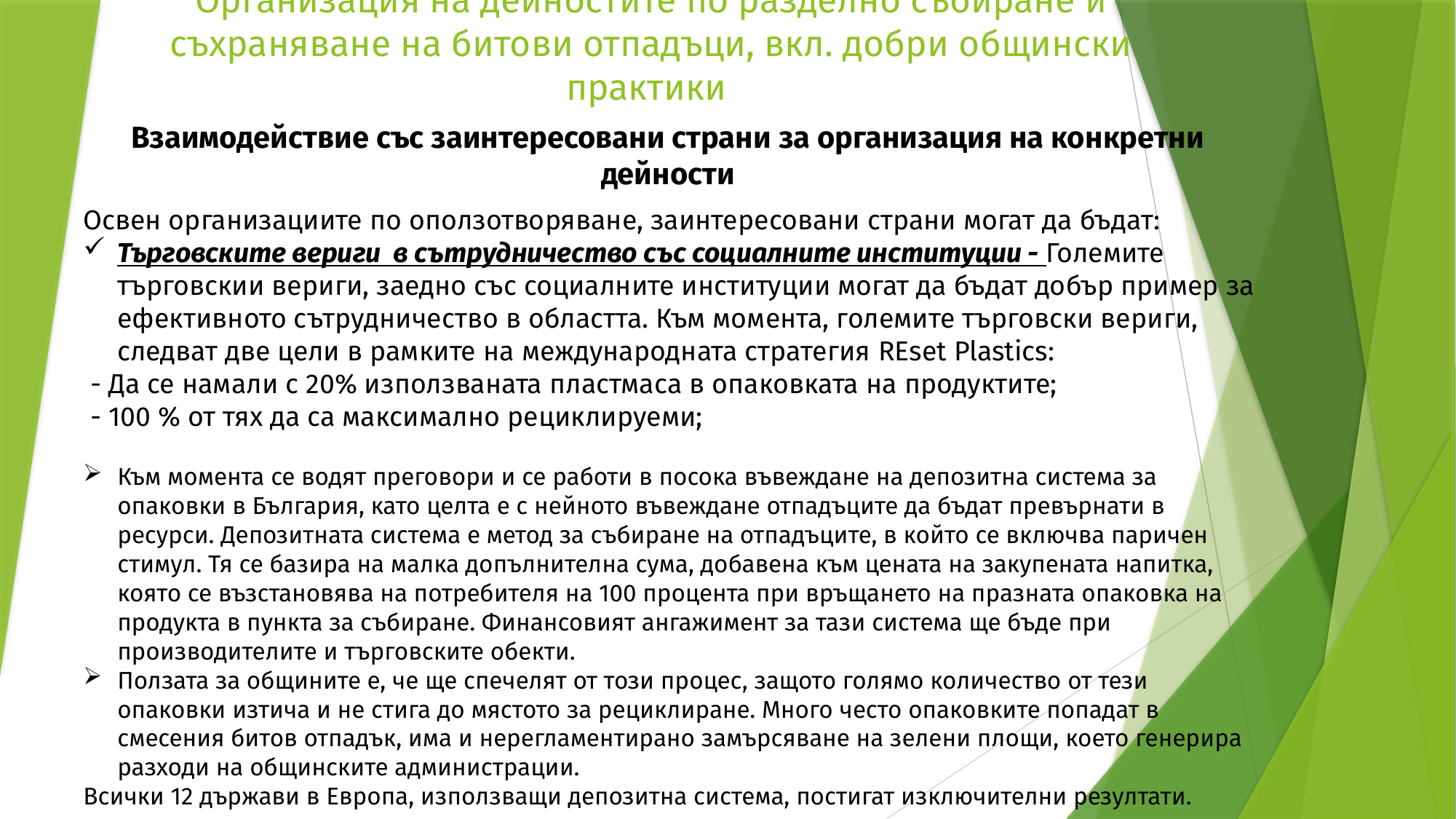

Организация на дейностите по разделно събиране и съхраняване на битови отпадъци, вкл. добри общински практики
Взаимодействие със заинтересовани страни за организация на конкретни дейности
Освен организациите по оползотворяване, заинтересовани страни могат да бъдат:
Търговските вериги  в сътрудничество със социалните институции - Големите търговскии вериги, заедно със социалните институции могат да бъдат добър пример за ефективното сътрудничество в областта. Към момента, големите търговски вериги, следват две цели в рамките на международната стратегия REset Plastics:
 - Да се намали с 20% използваната пластмаса в опаковката на продуктите;
 - 100 % от тях да са максимално рециклируеми;

Към момента се водят преговори и се работи в посока въвеждане на депозитна система за опаковки в България, като целта е с нейното въвеждане отпадъците да бъдат превърнати в ресурси. Депозитната система е метод за събиране на отпадъците, в който се включва паричен стимул. Тя се базира на малка допълнителна сума, добавена към цената на закупената напитка, която се възстановява на потребителя на 100 процента при връщането на празната опаковка на продукта в пункта за събиране. Финансовият ангажимент за тази система ще бъде при производителите и търговските обекти.
Ползата за общините е, че ще спечелят от този процес, защото голямо количество от тези опаковки изтича и не стига до мястото за рециклиране. Много често опаковките попадат в смесения битов отпадък, има и нерегламентирано замърсяване на зелени площи, което генерира разходи на общинските администрации.
Всички 12 държави в Европа, използващи депозитна система, постигат изключителни резултати.